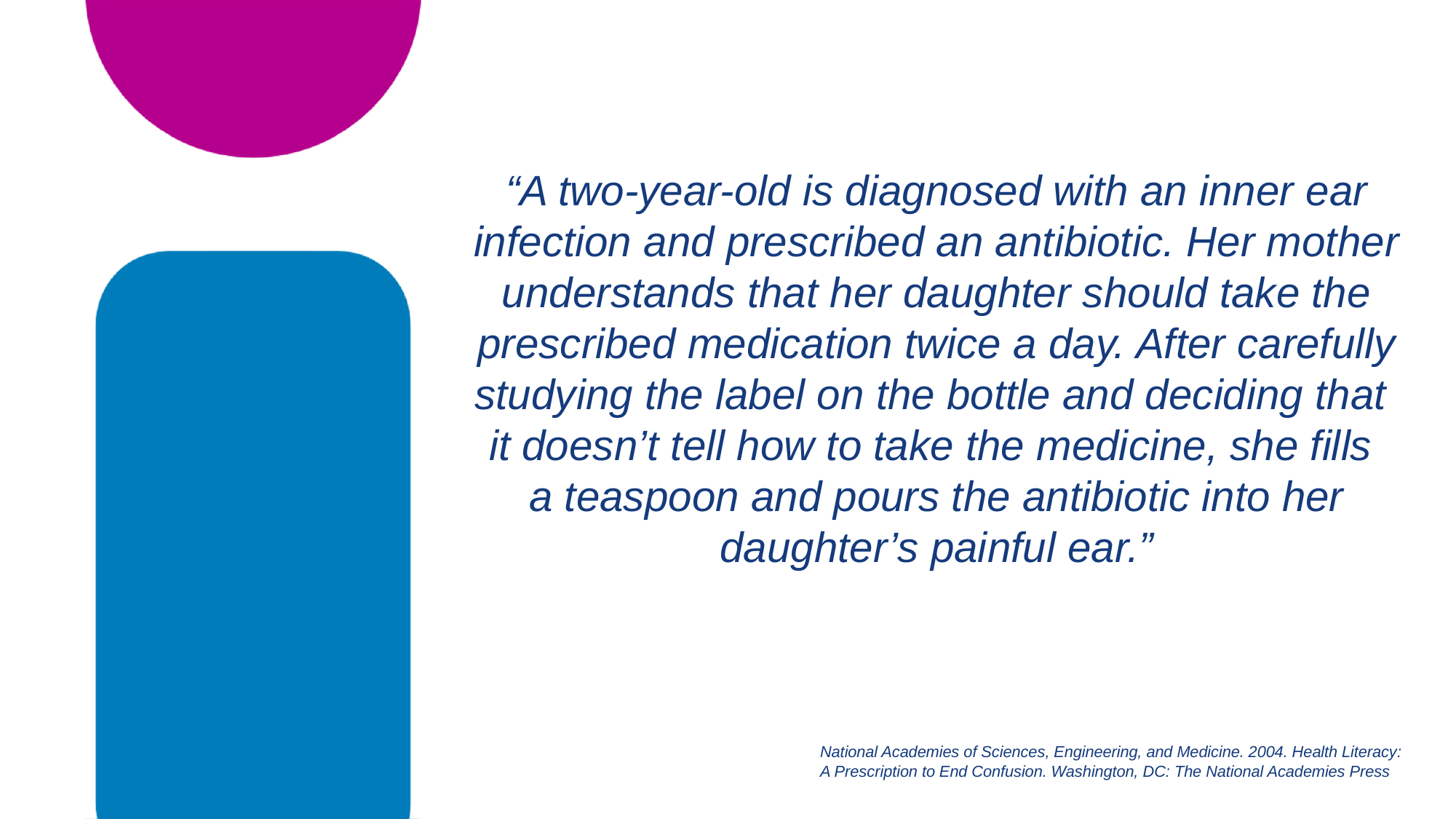

“A two-year-old is diagnosed with an inner ear infection and prescribed an antibiotic. Her mother understands that her daughter should take the prescribed medication twice a day. After carefully studying the label on the bottle and deciding that
it doesn’t tell how to take the medicine, she fills
a teaspoon and pours the antibiotic into her daughter’s painful ear.”

National Academies of Sciences, Engineering, and Medicine. 2004. Health Literacy: A Prescription to End Confusion. Washington, DC: The National Academies Press